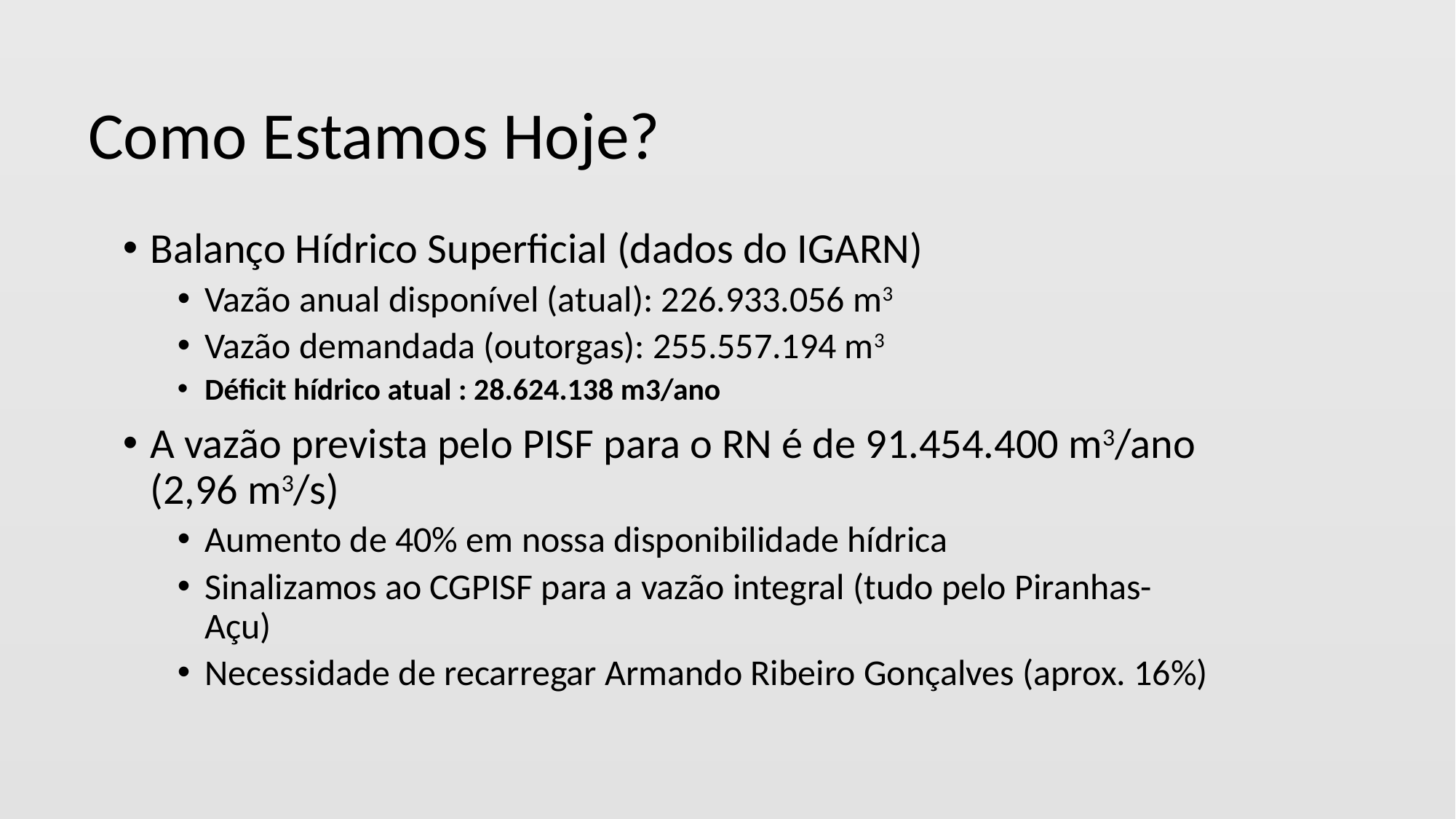

# Como Estamos Hoje?
Balanço Hídrico Superficial (dados do IGARN)
Vazão anual disponível (atual): 226.933.056 m3
Vazão demandada (outorgas): 255.557.194 m3
Déficit hídrico atual : 28.624.138 m3/ano
A vazão prevista pelo PISF para o RN é de 91.454.400 m3/ano (2,96 m3/s)
Aumento de 40% em nossa disponibilidade hídrica
Sinalizamos ao CGPISF para a vazão integral (tudo pelo Piranhas-Açu)
Necessidade de recarregar Armando Ribeiro Gonçalves (aprox. 16%)